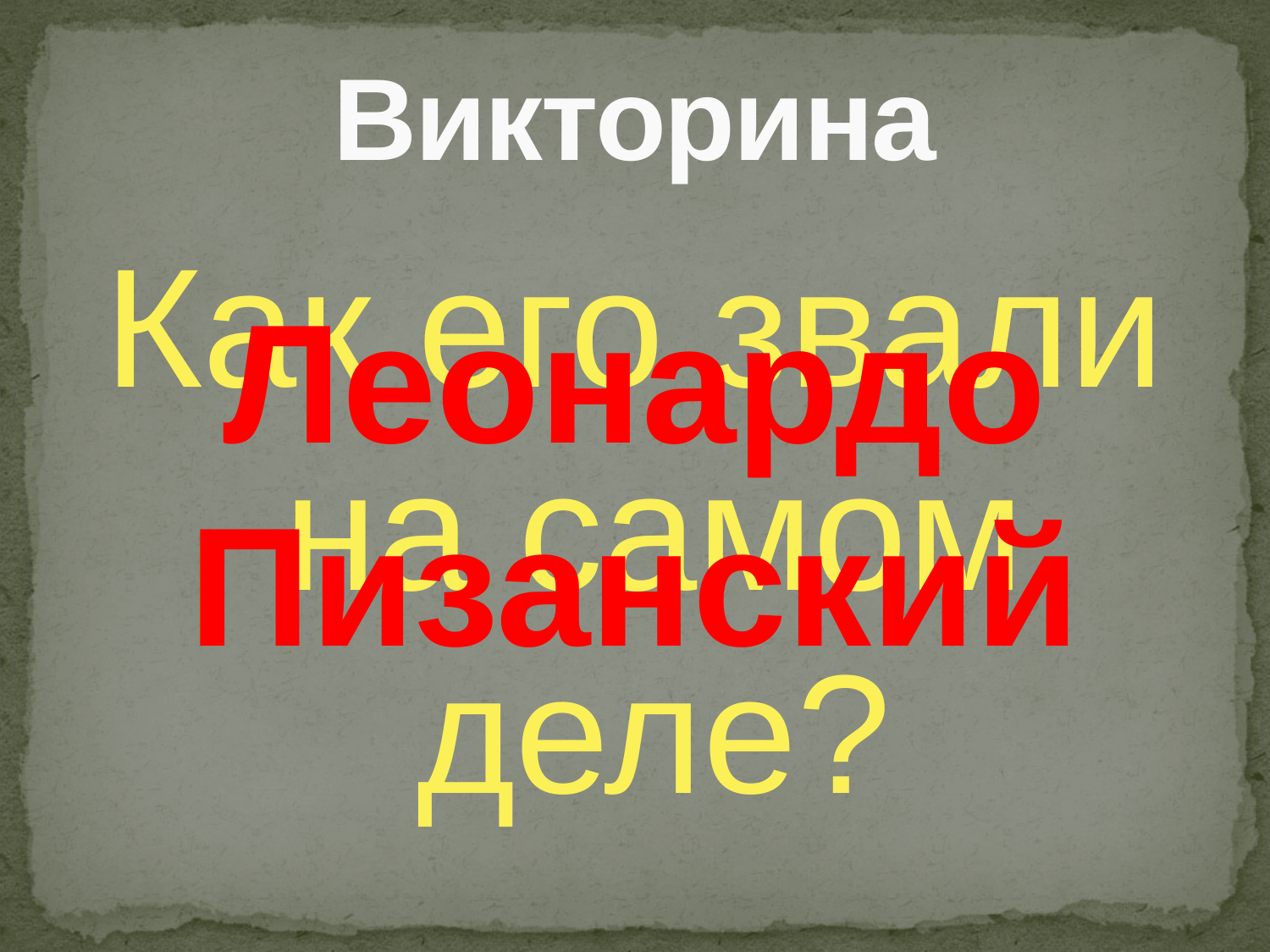

# Викторина
Как его звали на самом деле?

Леонардо Пизанский